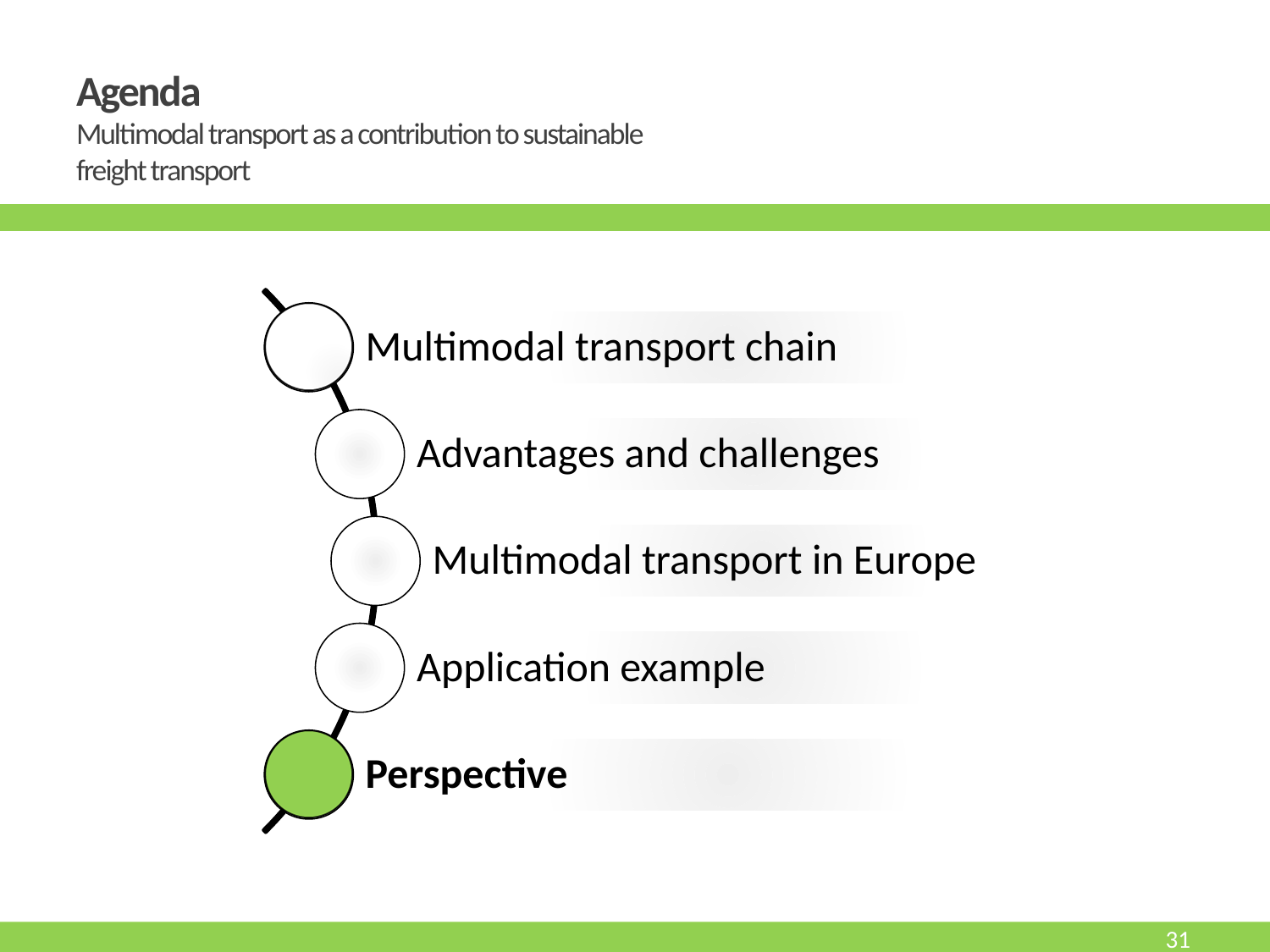

# Agenda Multimodal transport as a contribution to sustainable freight transport
Multimodal transport chain
Advantages and challenges
Multimodal transport in Europe
Application example
Perspective
31